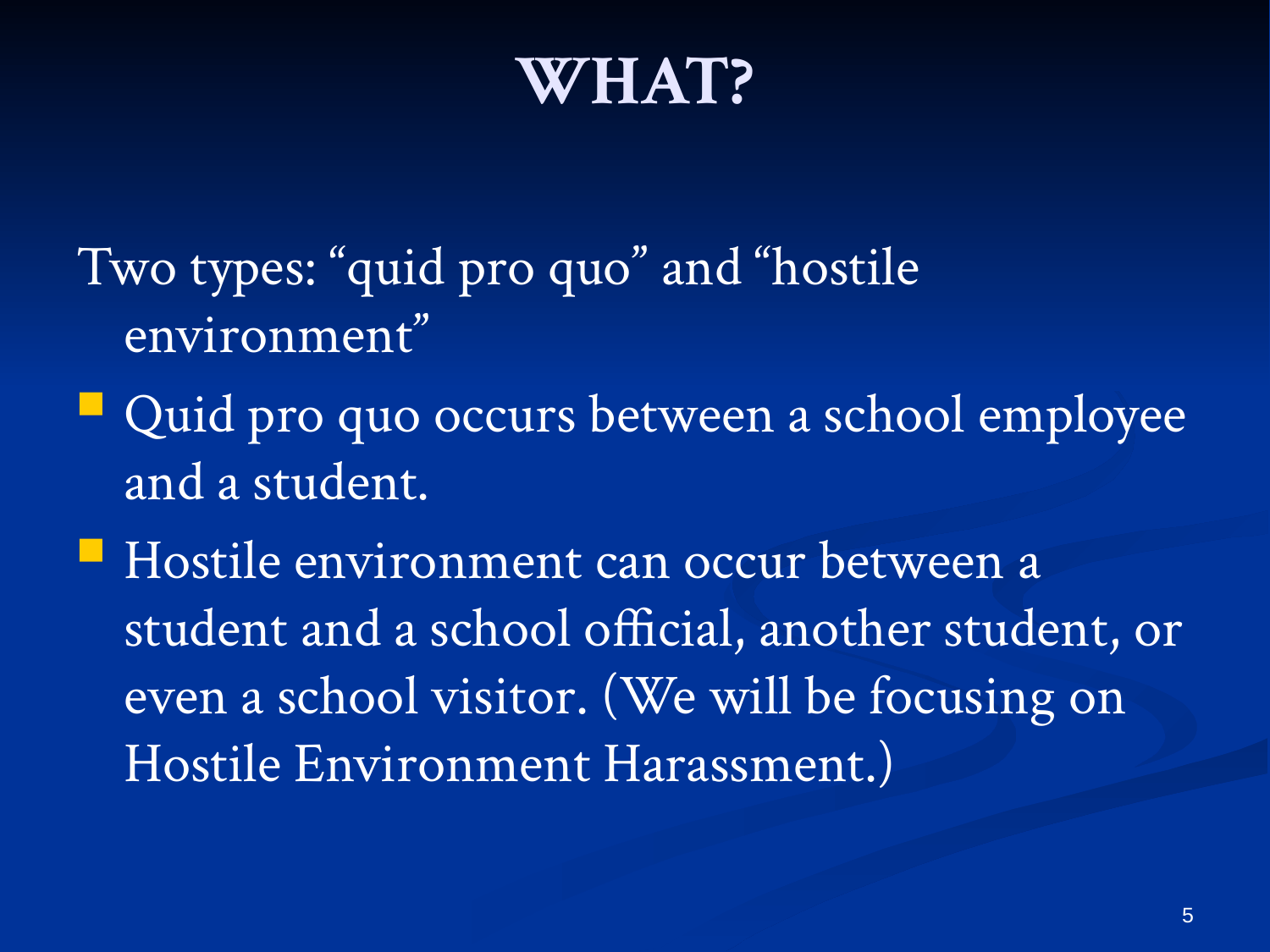

# WHAT?
Two types: “quid pro quo” and “hostile environment”
Quid pro quo occurs between a school employee and a student.
Hostile environment can occur between a student and a school official, another student, or even a school visitor. (We will be focusing on Hostile Environment Harassment.)

5